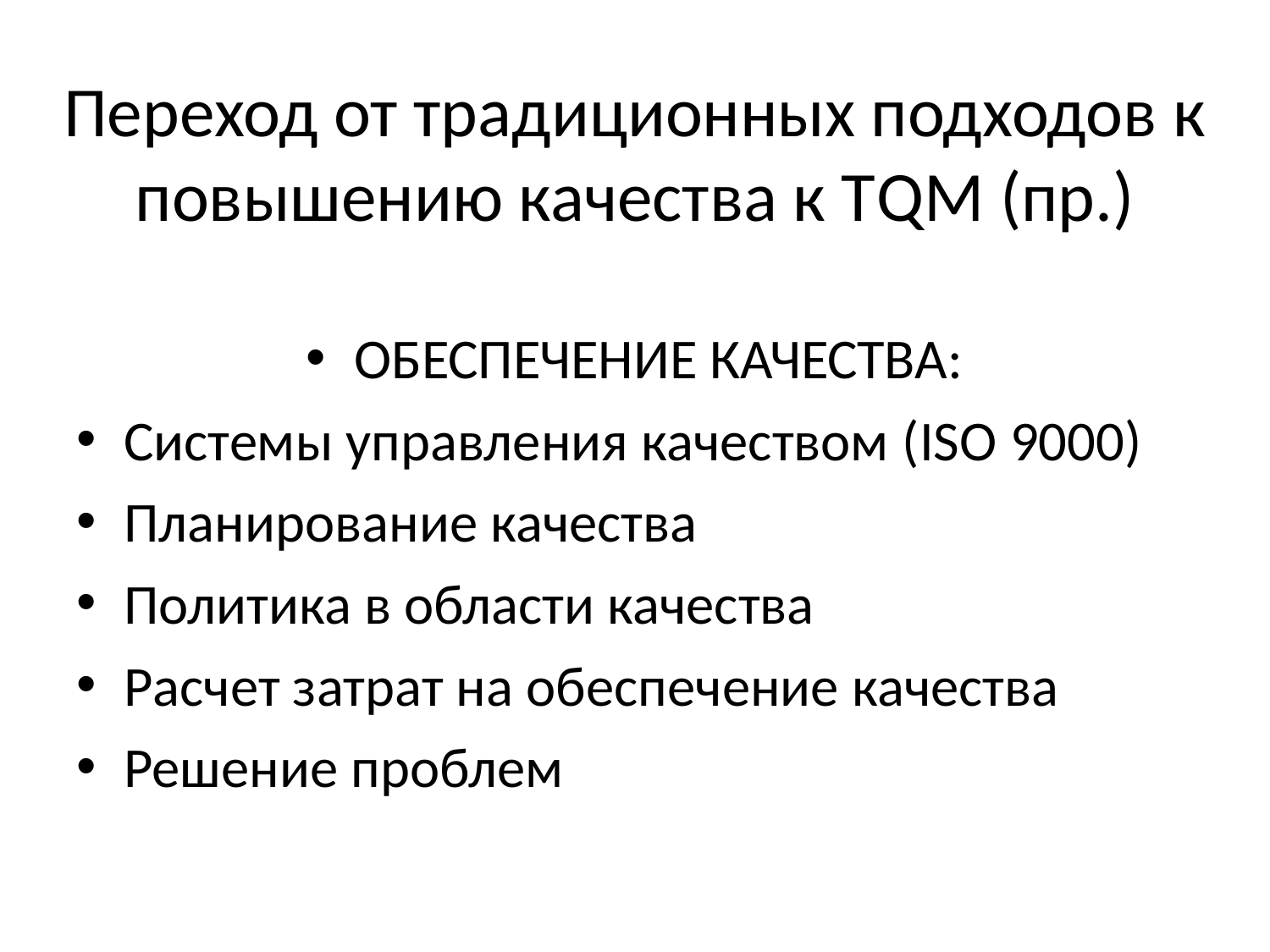

# Переход от традиционных подходов к повышению качества к ТQМ (пр.)
ОБЕСПЕЧЕНИЕ КАЧЕСТВА:
Системы управления качеством (ISO 9000)
Планирование качества
Политика в области качества
Расчет затрат на обеспечение качества
Решение проблем